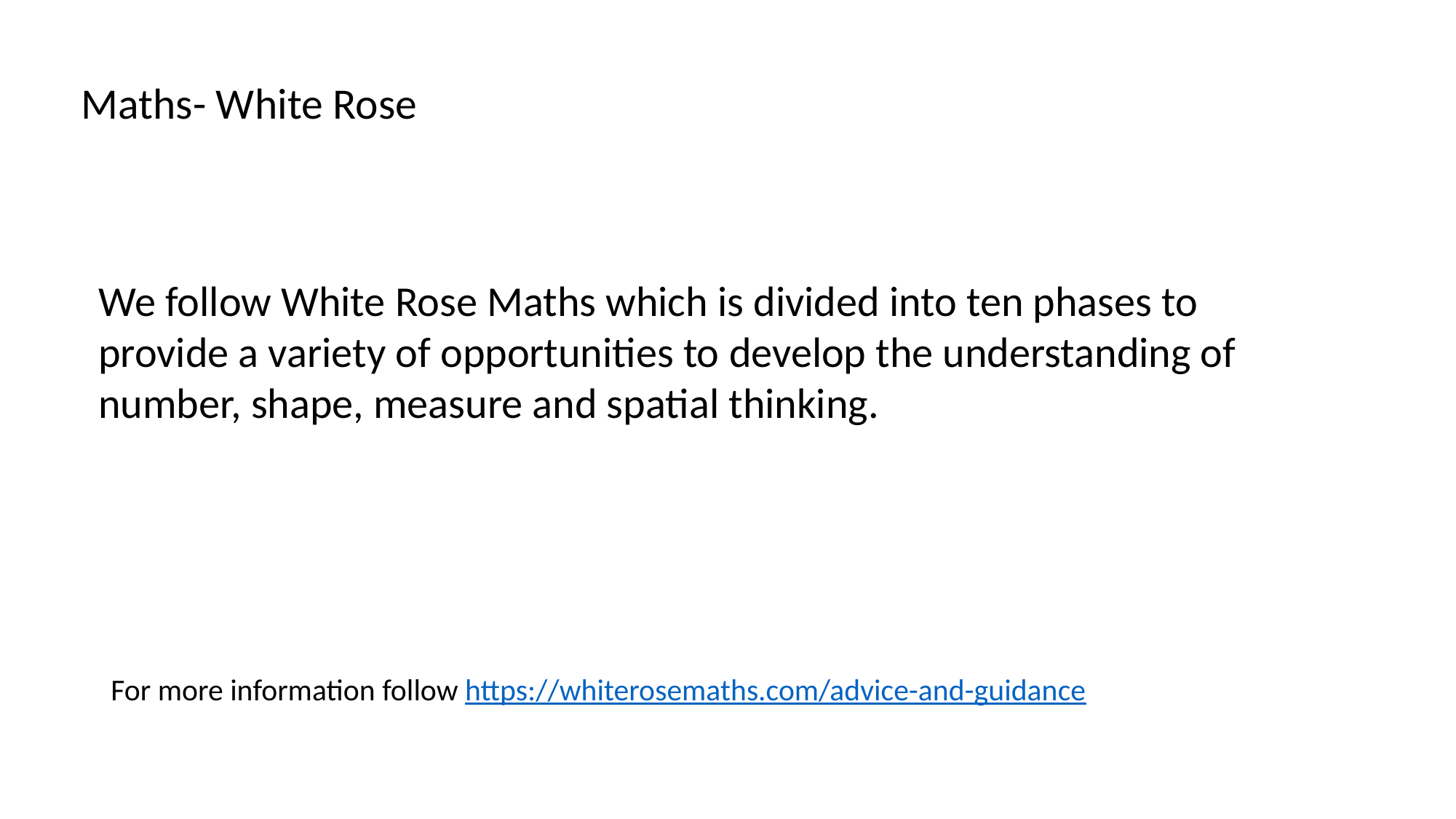

# Maths- White Rose

We follow White Rose Maths which is divided into ten phases to provide a variety of opportunities to develop the understanding of number, shape, measure and spatial thinking.

For more information follow https://whiterosemaths.com/advice-and-guidance